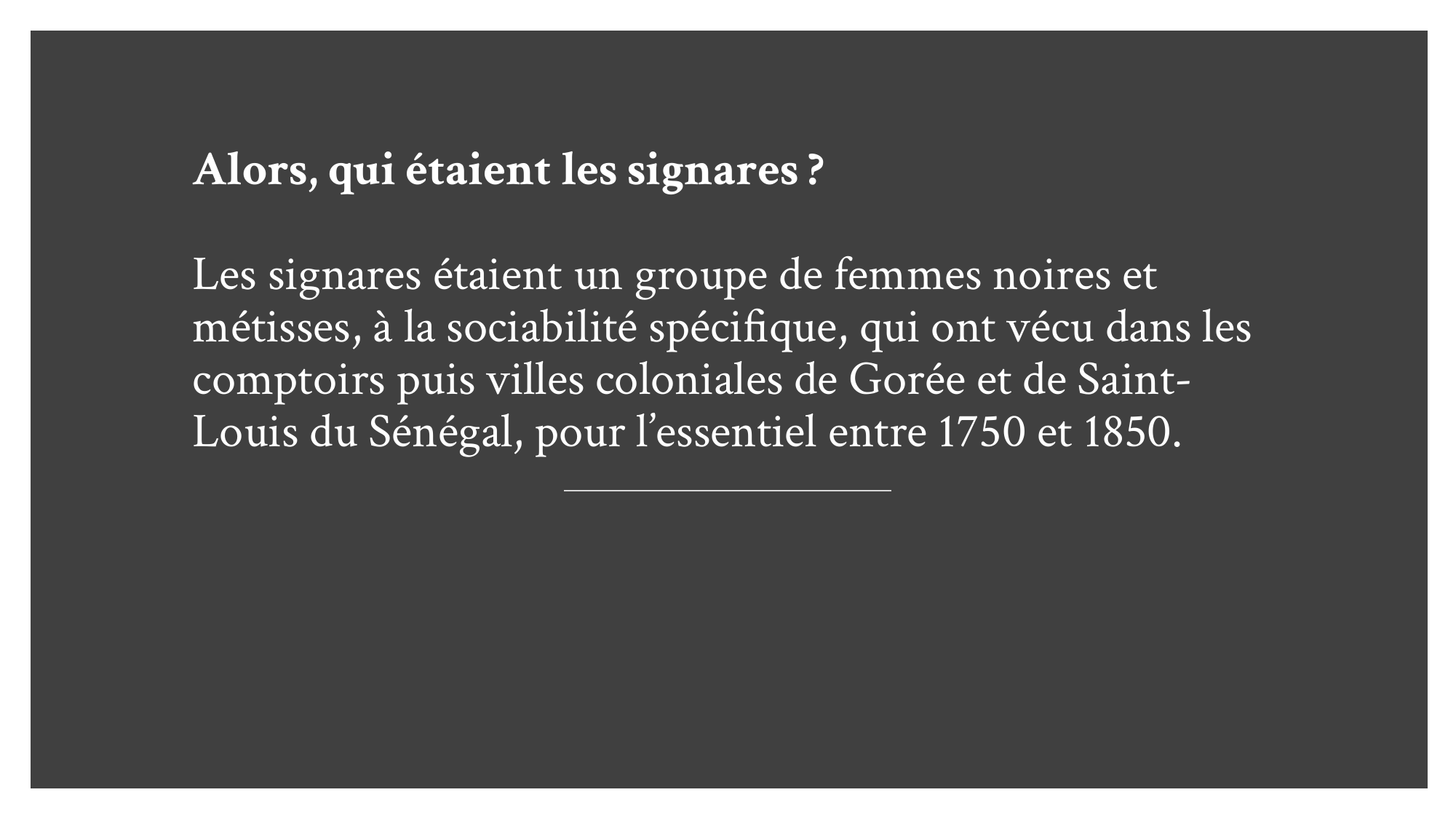

# Alors, qui étaient les signares ? Les signares étaient un groupe de femmes noires et métisses, à la sociabilité spécifique, qui ont vécu dans les comptoirs puis villes coloniales de Gorée et de Saint-Louis du Sénégal, pour l’essentiel entre 1750 et 1850.